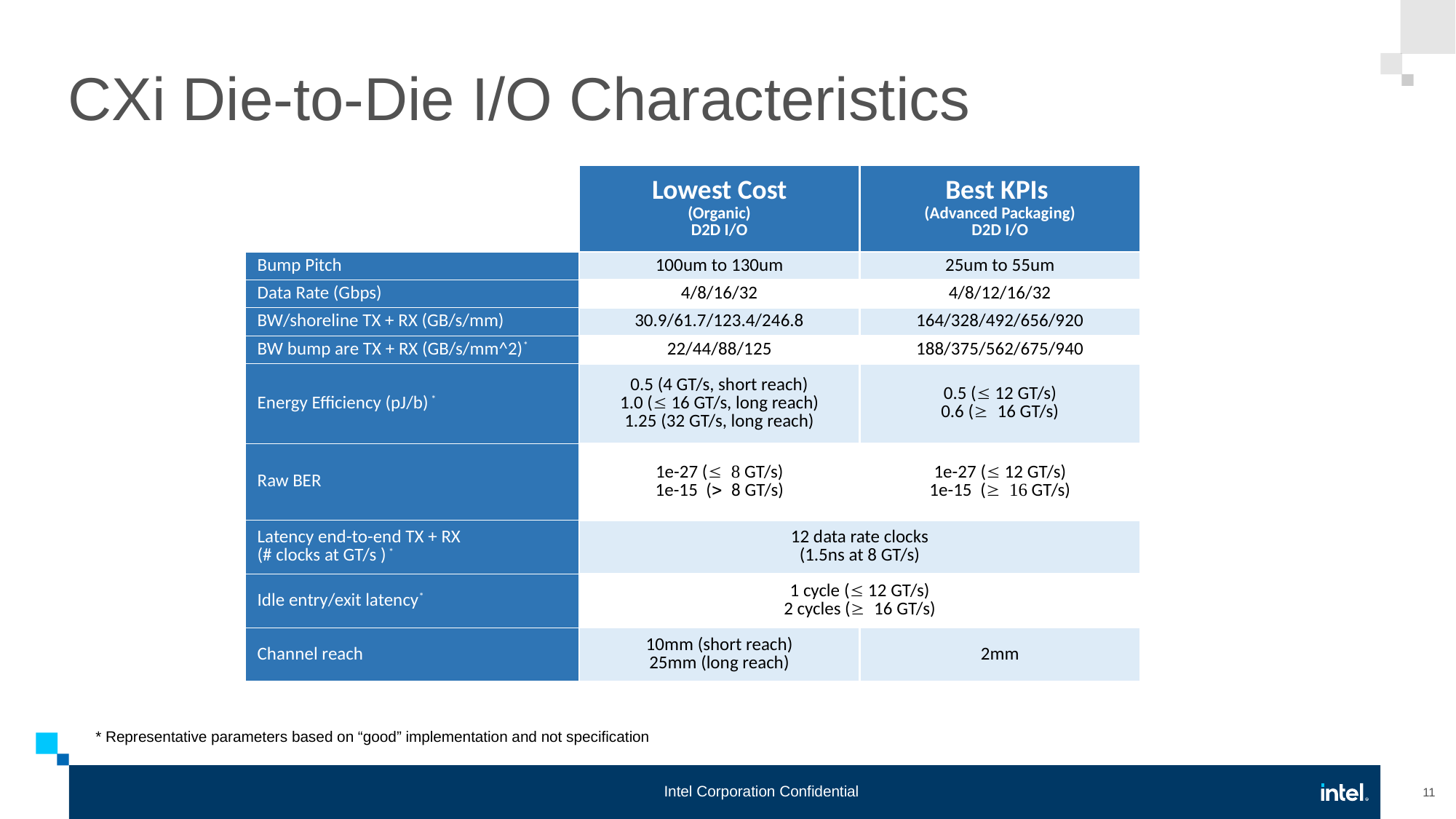

# CXi Die-to-Die I/O Characteristics
| Column1 | Lowest Cost (Organic) D2D I/O | Best KPIs (Advanced Packaging) D2D I/O |
| --- | --- | --- |
| Bump Pitch | 100um to 130um | 25um to 55um |
| Data Rate (Gbps) | 4/8/16/32 | 4/8/12/16/32 |
| BW/shoreline TX + RX (GB/s/mm) | 30.9/61.7/123.4/246.8 | 164/328/492/656/920 |
| BW bump are TX + RX (GB/s/mm^2)\* | 22/44/88/125 | 188/375/562/675/940 |
| Energy Efficiency (pJ/b) \* | 0.5 (4 GT/s, short reach) 1.0 (≤ 16 GT/s, long reach) 1.25 (32 GT/s, long reach) | 0.5 (≤ 12 GT/s) 0.6 (≥ 16 GT/s) |
| Raw BER | 1e-27 (≤ 8 GT/s) 1e-15 (> 8 GT/s) | 1e-27 (≤ 12 GT/s) 1e-15 (≥ 16 GT/s) |
| Latency end-to-end TX + RX (# clocks at GT/s ) \* | 12 data rate clocks (1.5ns at 8 GT/s) |  |
| Idle entry/exit latency\* | 1 cycle (≤ 12 GT/s) 2 cycles (≥ 16 GT/s) |  |
| Channel reach | 10mm (short reach) 25mm (long reach) | 2mm |
* Representative parameters based on “good” implementation and not specification